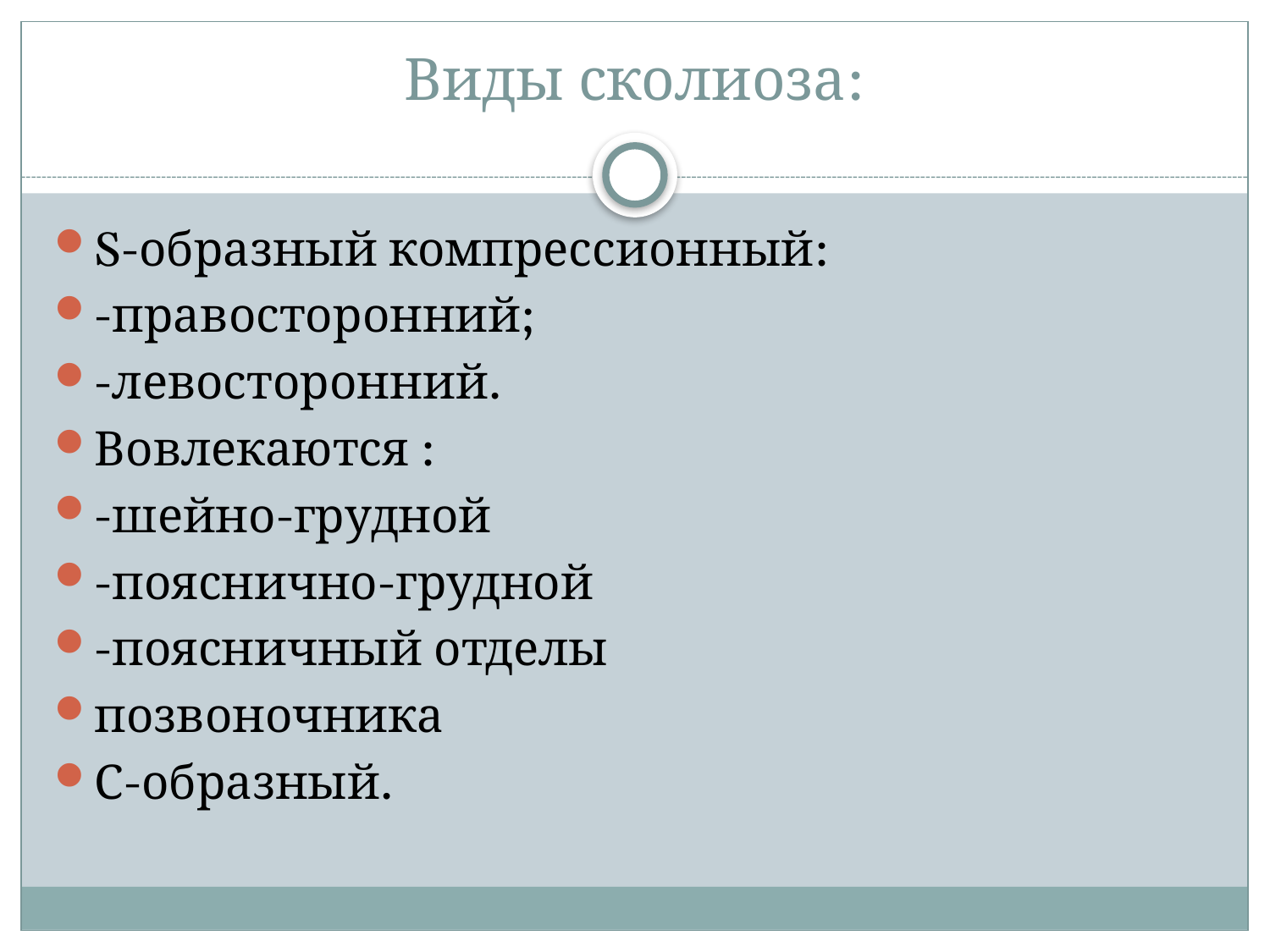

# Виды сколиоза:
S-образный компрессионный:
-правосторонний;
-левосторонний.
Вовлекаются :
-шейно-грудной
-пояснично-грудной
-поясничный отделы
позвоночника
С-образный.